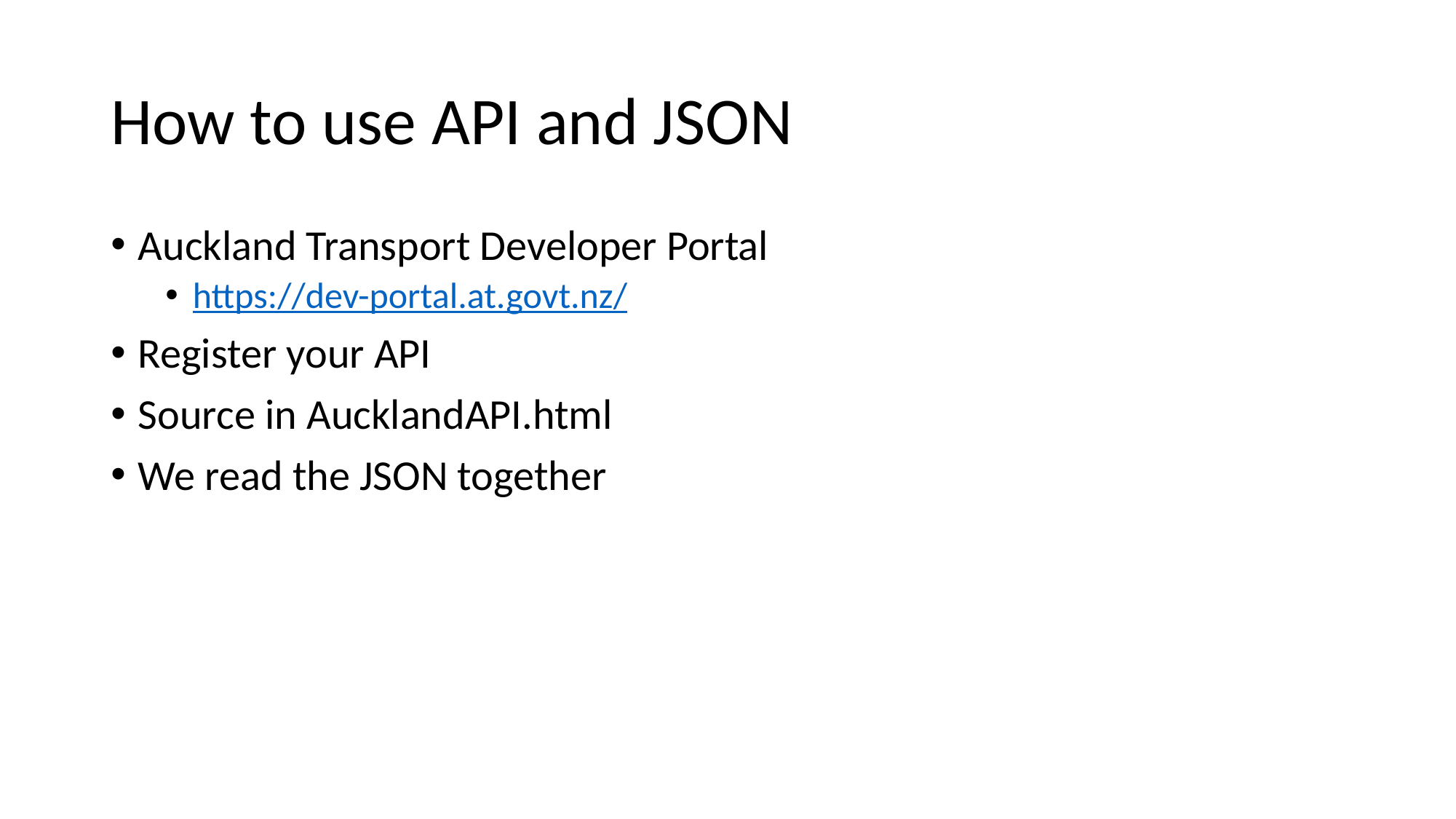

# How to use API and JSON
Auckland Transport Developer Portal
https://dev-portal.at.govt.nz/
Register your API
Source in AucklandAPI.html
We read the JSON together